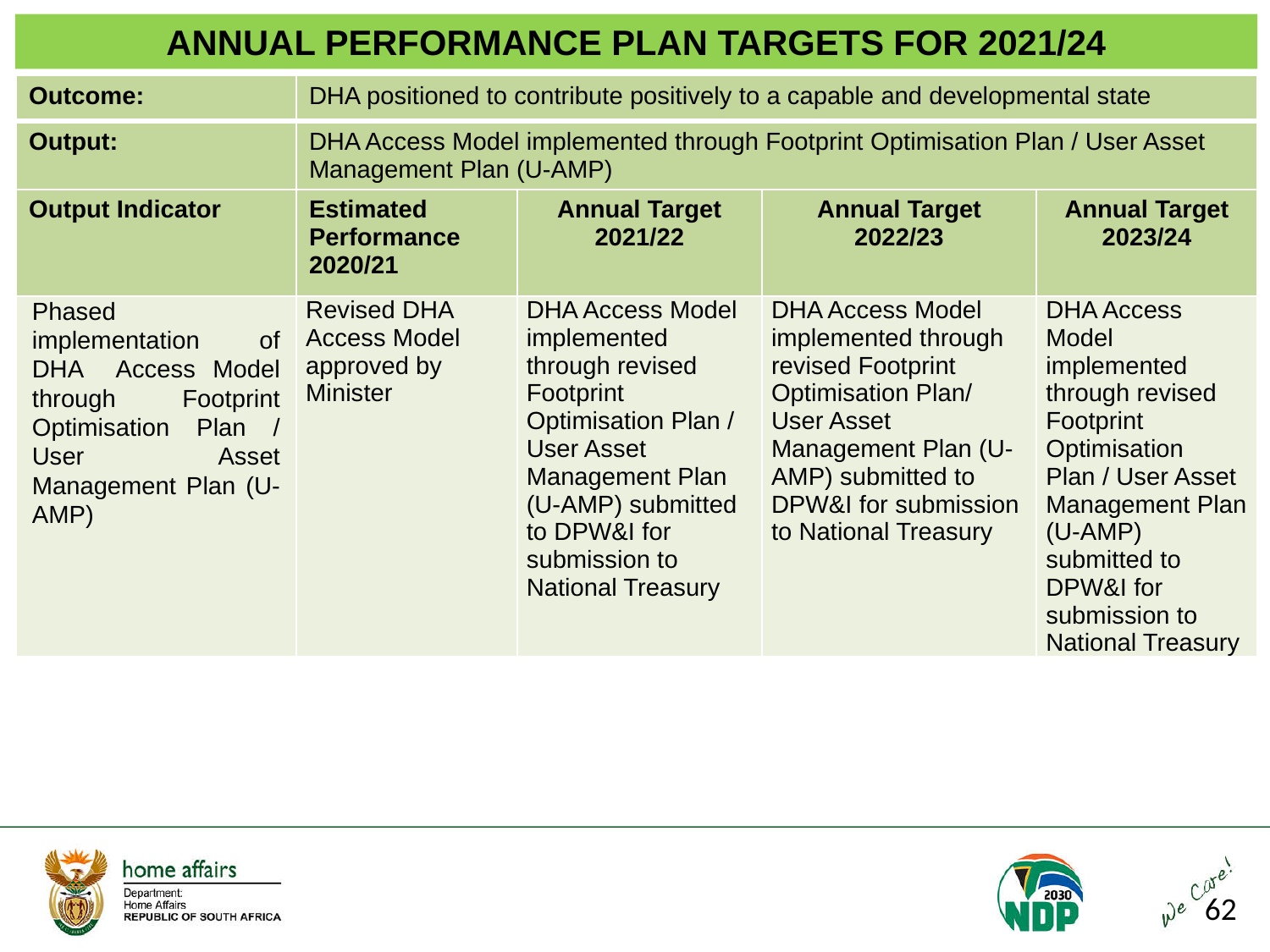

ANNUAL PERFORMANCE PLAN TARGETS FOR 2021/24
| Outcome: | DHA positioned to contribute positively to a capable and developmental state |  |  |  |
| --- | --- | --- | --- | --- |
| Output: | DHA Access Model implemented through Footprint Optimisation Plan / User Asset Management Plan (U-AMP) |  |  |  |
| Output Indicator | Estimated Performance 2020/21 | Annual Target 2021/22 | Annual Target 2022/23 | Annual Target 2023/24 |
| Phased implementation of DHA Access Model through Footprint Optimisation Plan / User Asset Management Plan (U-AMP) | Revised DHA Access Model approved by Minister | DHA Access Model implemented through revised Footprint Optimisation Plan / User Asset Management Plan (U-AMP) submitted to DPW&I for submission to National Treasury | DHA Access Model implemented through revised Footprint Optimisation Plan/ User Asset Management Plan (U-AMP) submitted to DPW&I for submission to National Treasury | DHA Access Model implemented through revised Footprint Optimisation Plan / User Asset Management Plan (U-AMP) submitted to DPW&I for submission to National Treasury |
62